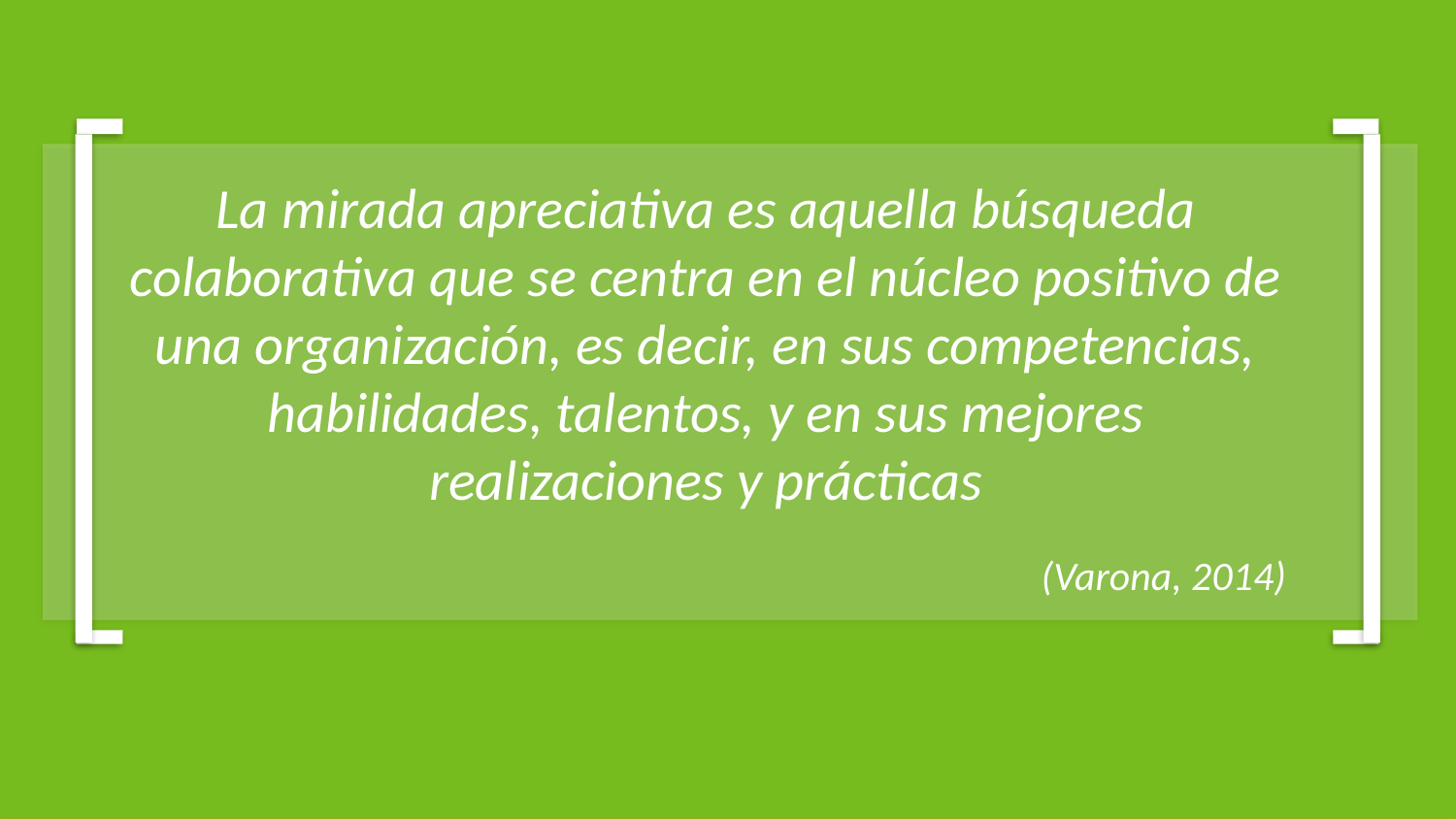

La mirada apreciativa es aquella búsqueda colaborativa que se centra en el núcleo positivo de una organización, es decir, en sus competencias, habilidades, talentos, y en sus mejores realizaciones y prácticas

(Varona, 2014)